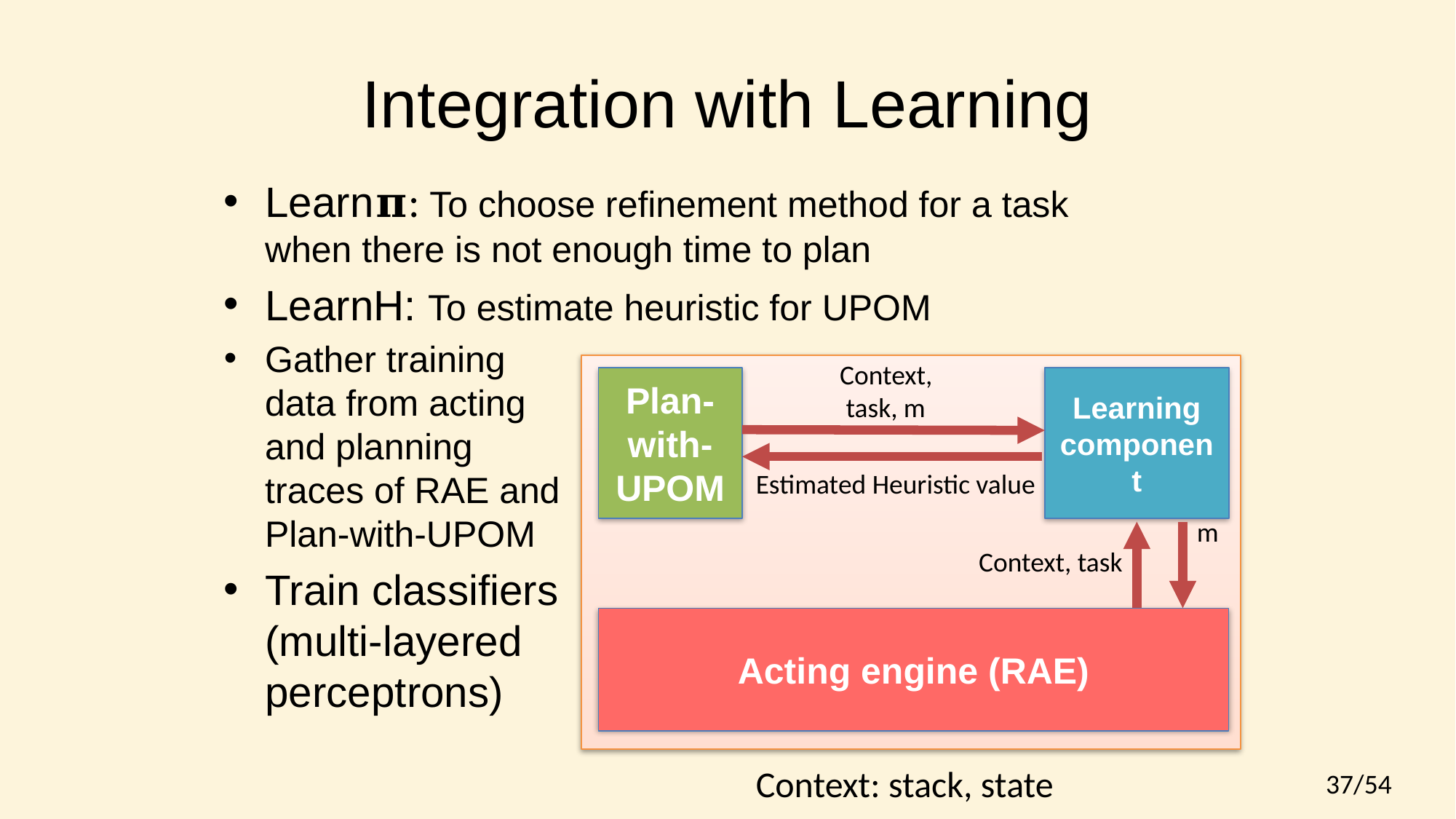

# Integration with Learning
Learn𝛑: To choose refinement method for a task when there is not enough time to plan
LearnH: To estimate heuristic for UPOM
Gather training
data from acting
and planning
traces of RAE and
Plan-with-UPOM
Train classifiers
(multi-layered
perceptrons)

Context,
 task, m

Plan-with-UPOM
Learning component
Estimated Heuristic value
m
Context, task
Acting engine (RAE)
Context: stack, state